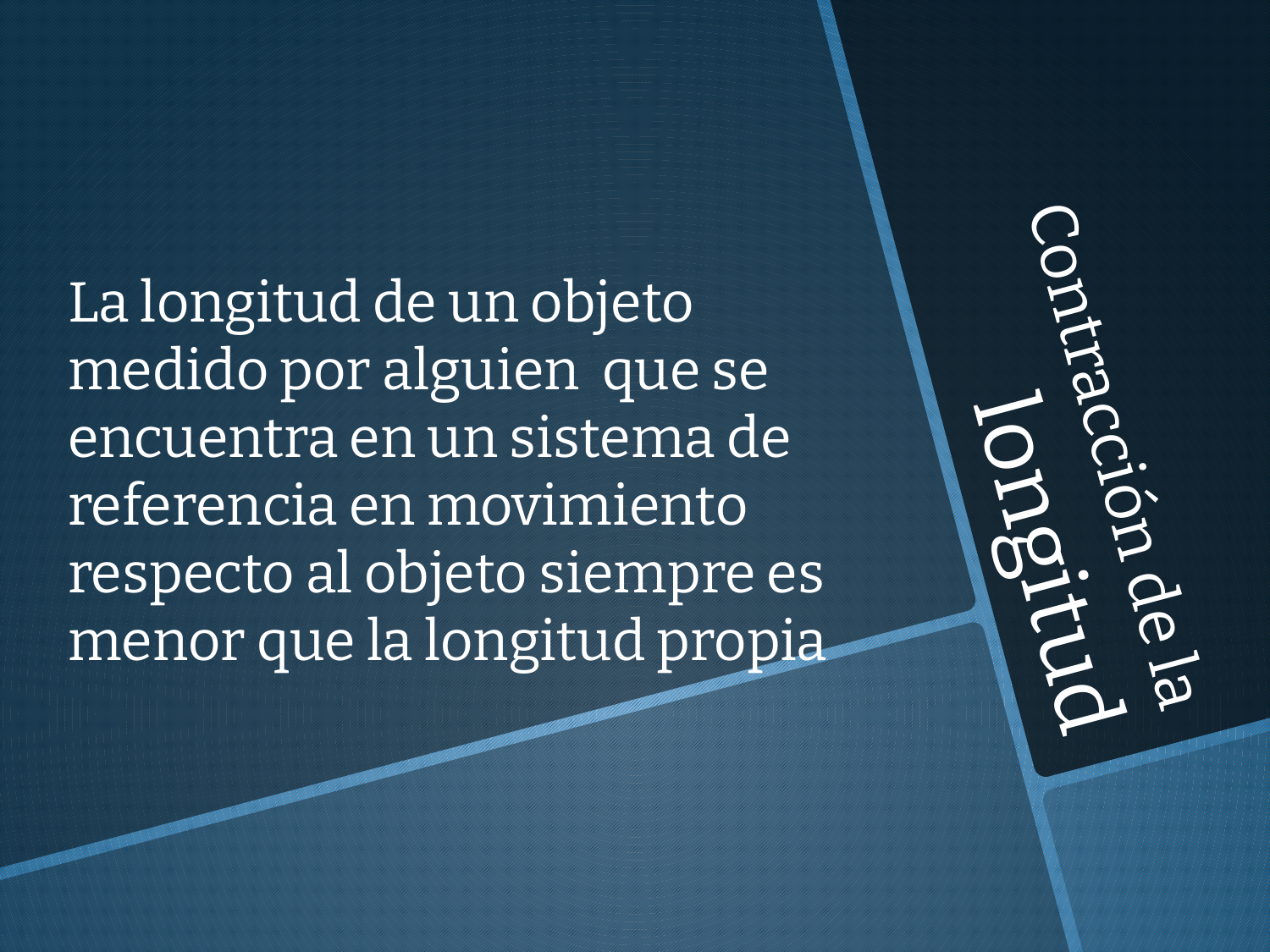

La longitud de un objeto medido por alguien  que se encuentra en un sistema de referencia en movimiento respecto al objeto siempre es menor que la longitud propia
# Contracción de la longitud